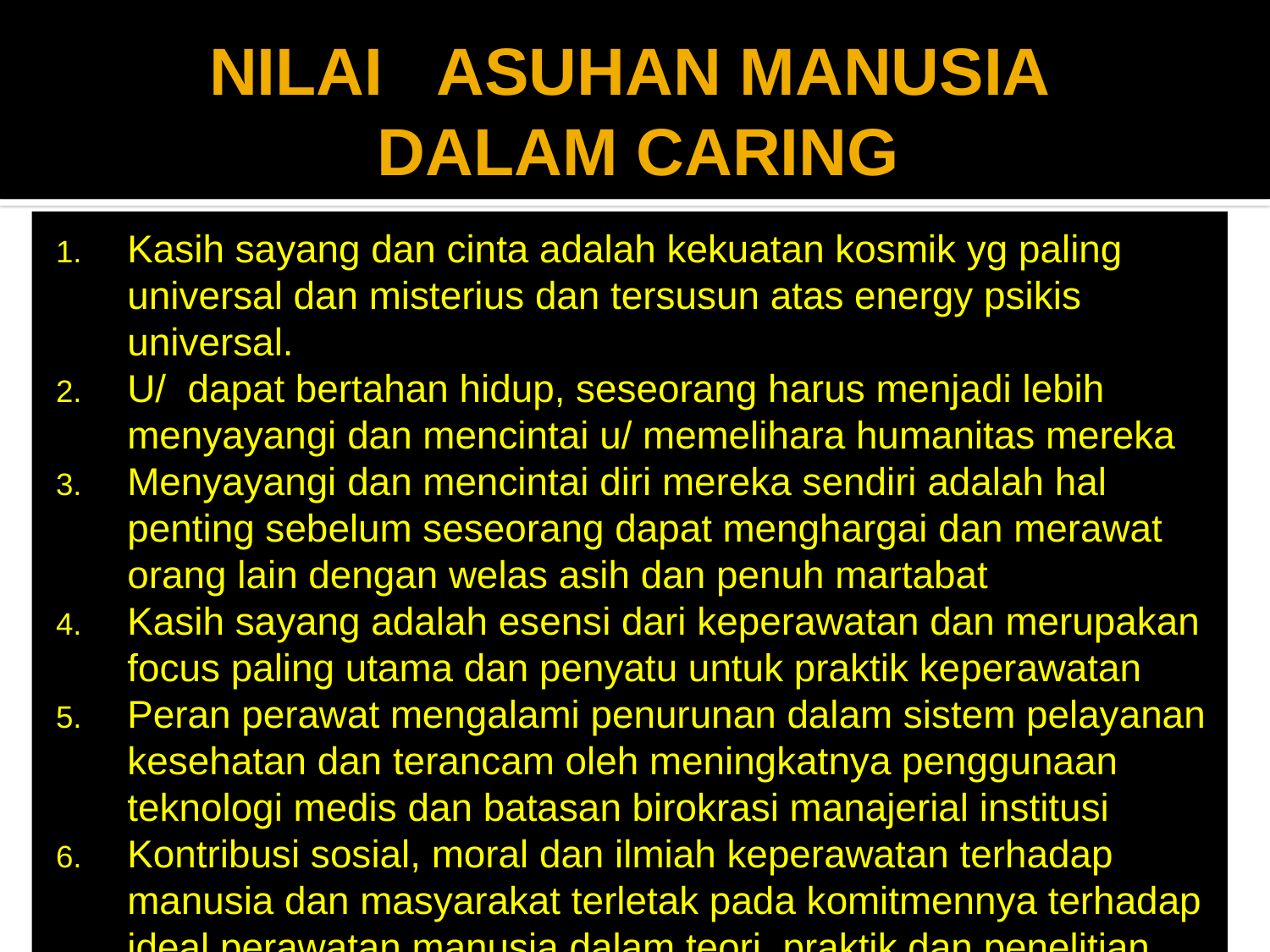

# NILAI   ASUHAN MANUSIA DALAM CARING
Kasih sayang dan cinta adalah kekuatan kosmik yg paling universal dan misterius dan tersusun atas energy psikis universal.
U/  dapat bertahan hidup, seseorang harus menjadi lebih menyayangi dan mencintai u/ memelihara humanitas mereka
Menyayangi dan mencintai diri mereka sendiri adalah hal penting sebelum seseorang dapat menghargai dan merawat orang lain dengan welas asih dan penuh martabat
Kasih sayang adalah esensi dari keperawatan dan merupakan focus paling utama dan penyatu untuk praktik keperawatan
Peran perawat mengalami penurunan dalam sistem pelayanan kesehatan dan terancam oleh meningkatnya penggunaan teknologi medis dan batasan birokrasi manajerial institusi
Kontribusi sosial, moral dan ilmiah keperawatan terhadap manusia dan masyarakat terletak pada komitmennya terhadap ideal perawatan manusia dalam teori, praktik dan penelitian.